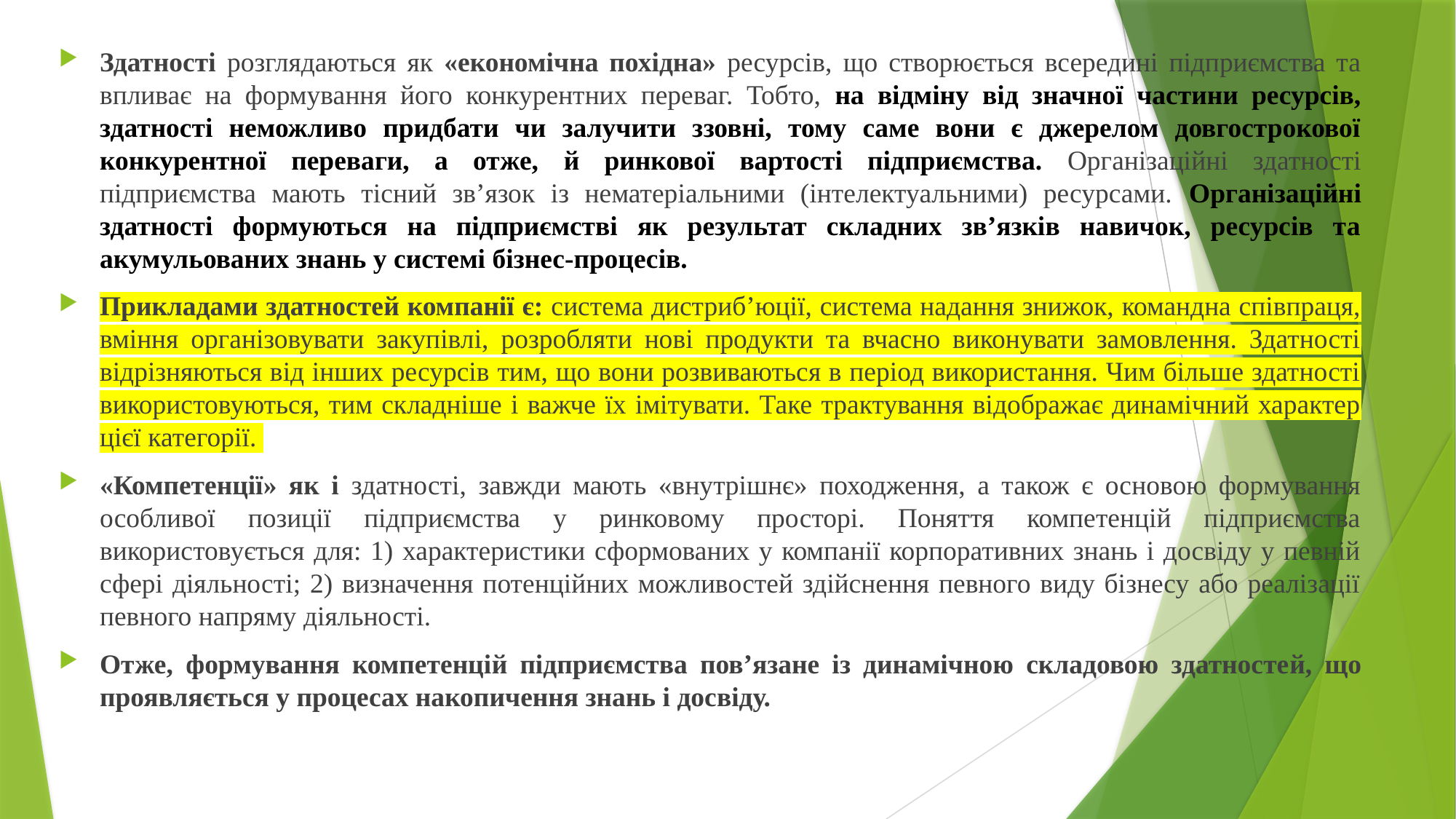

Здатності розглядаються як «економічна похідна» ресурсів, що створюється всередині підприємства та впливає на формування його конкурентних переваг. Тобто, на відміну від значної частини ресурсів, здатності неможливо придбати чи залучити ззовні, тому саме вони є джерелом довгострокової конкурентної переваги, а отже, й ринкової вартості підприємства. Організаційні здатності підприємства мають тісний зв’язок із нематеріальними (інтелектуальними) ресурсами. Організаційні здатності формуються на підприємстві як результат складних зв’язків навичок, ресурсів та акумульованих знань у системі бізнес-процесів.
Прикладами здатностей компанії є: система дистриб’юції, система надання знижок, командна співпраця, вміння організовувати закупівлі, розробляти нові продукти та вчасно виконувати замовлення. Здатності відрізняються від інших ресурсів тим, що вони розвиваються в період використання. Чим більше здатності використовуються, тим складніше і важче їх імітувати. Таке трактування відображає динамічний характер цієї категорії.
«Компетенції» як і здатності, завжди мають «внутрішнє» походження, а також є основою формування особливої позиції підприємства у ринковому просторі. Поняття компетенцій підприємства використовується для: 1) характеристики сформованих у компанії корпоративних знань і досвіду у певній сфері діяльності; 2) визначення потенційних можливостей здійснення певного виду бізнесу або реалізації певного напряму діяльності.
Отже, формування компетенцій підприємства пов’язане із динамічною складовою здатностей, що проявляється у процесах накопичення знань і досвіду.